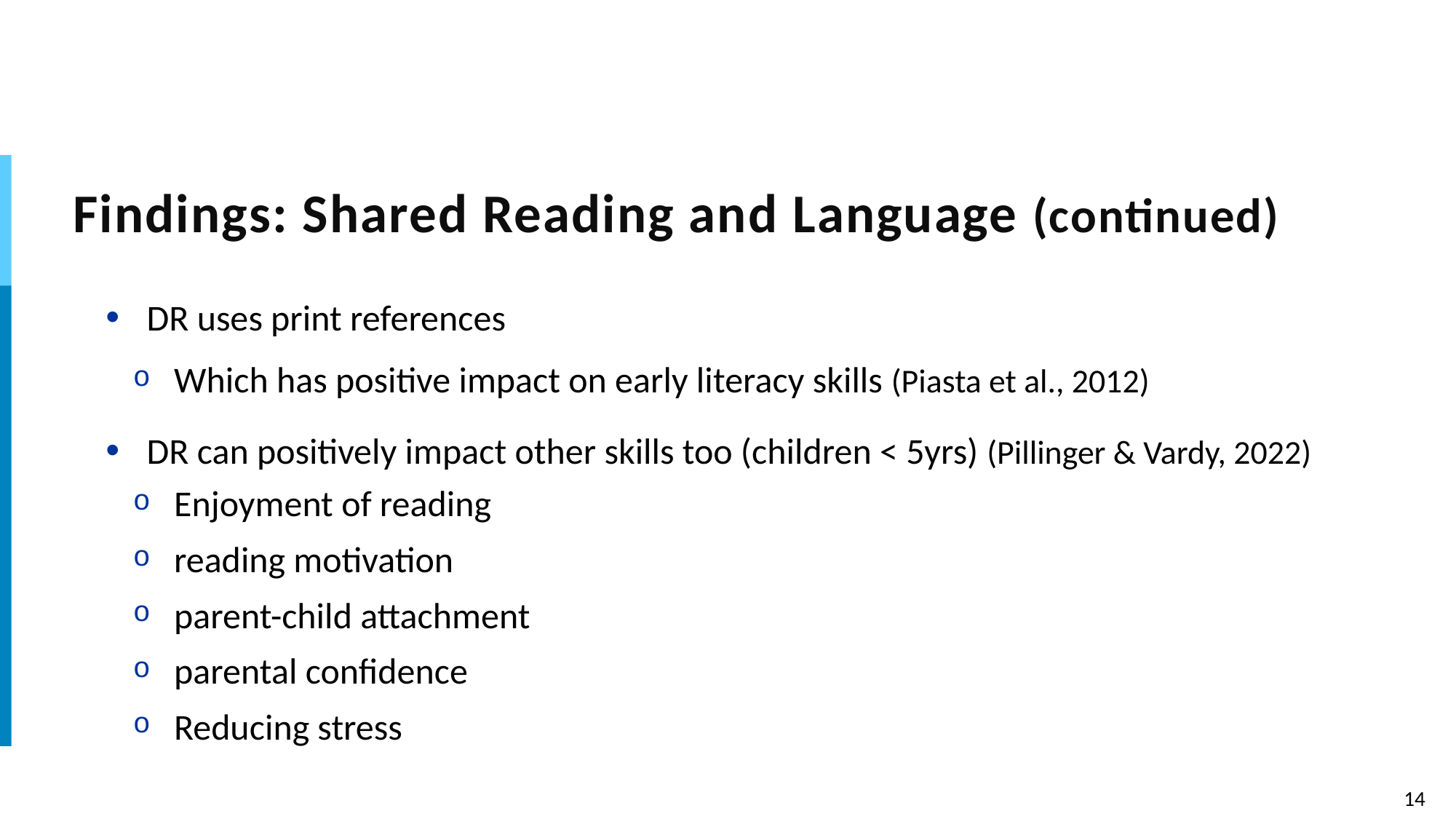

# Findings: Shared Reading and Language (continued)
DR uses print references
Which has positive impact on early literacy skills (Piasta et al., 2012)
DR can positively impact other skills too (children < 5yrs) (Pillinger & Vardy, 2022)
Enjoyment of reading
reading motivation
parent-child attachment
parental confidence
Reducing stress